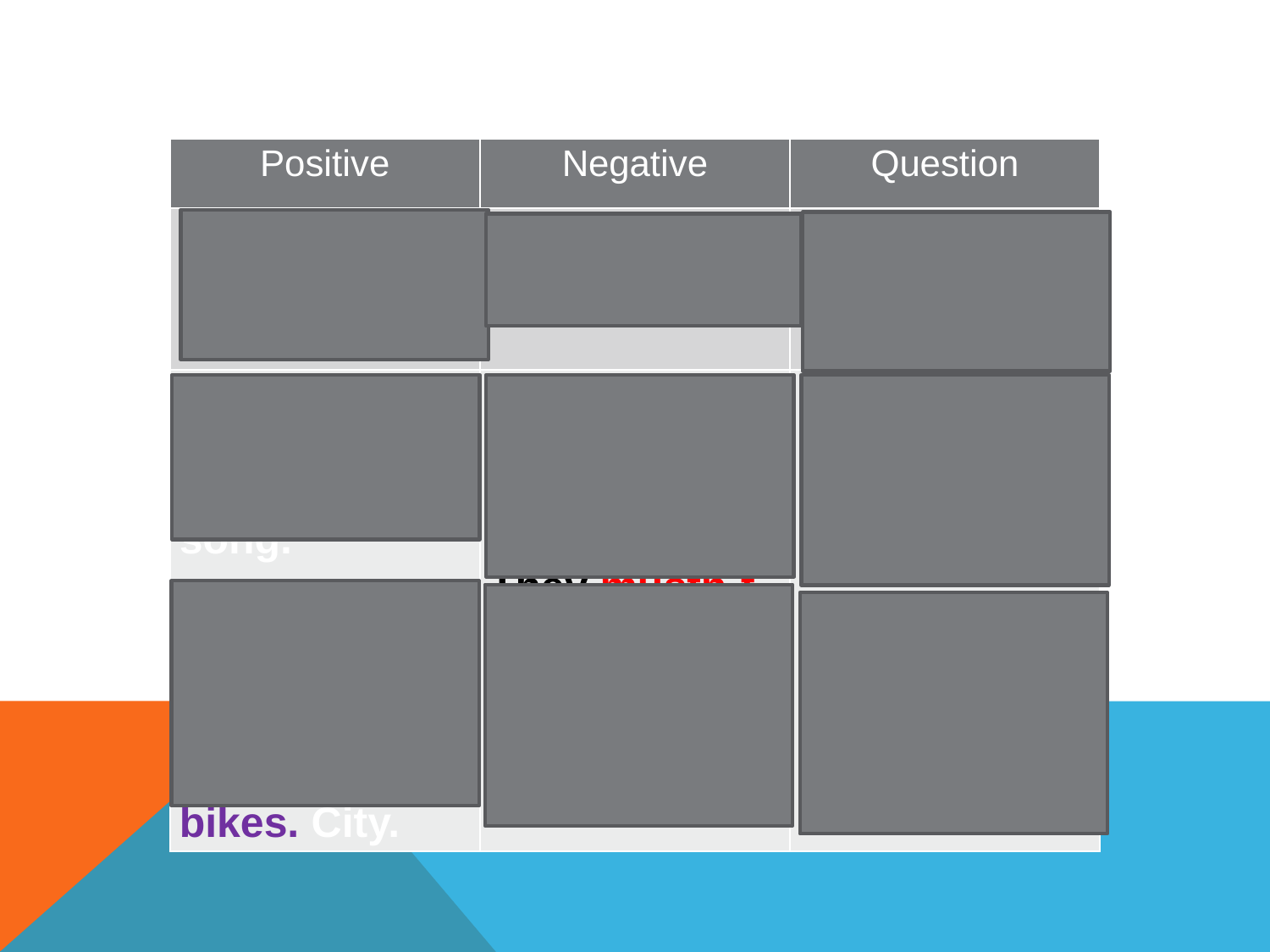

| Positive | Negative | Question |
| --- | --- | --- |
| Subject +must + main verb | Subject + mustn´t +main verb | Must + subject + main verb |
| You must listen to your parents. love song. They must wear a helmet when they ride their bikes. City. | You mustn´t use your cell phone when you drive. They mustn´t forget their helmets when they ride their bikes. | Must we memorize the presentation? a love song? Must they buy tickets in advance for the movie? |